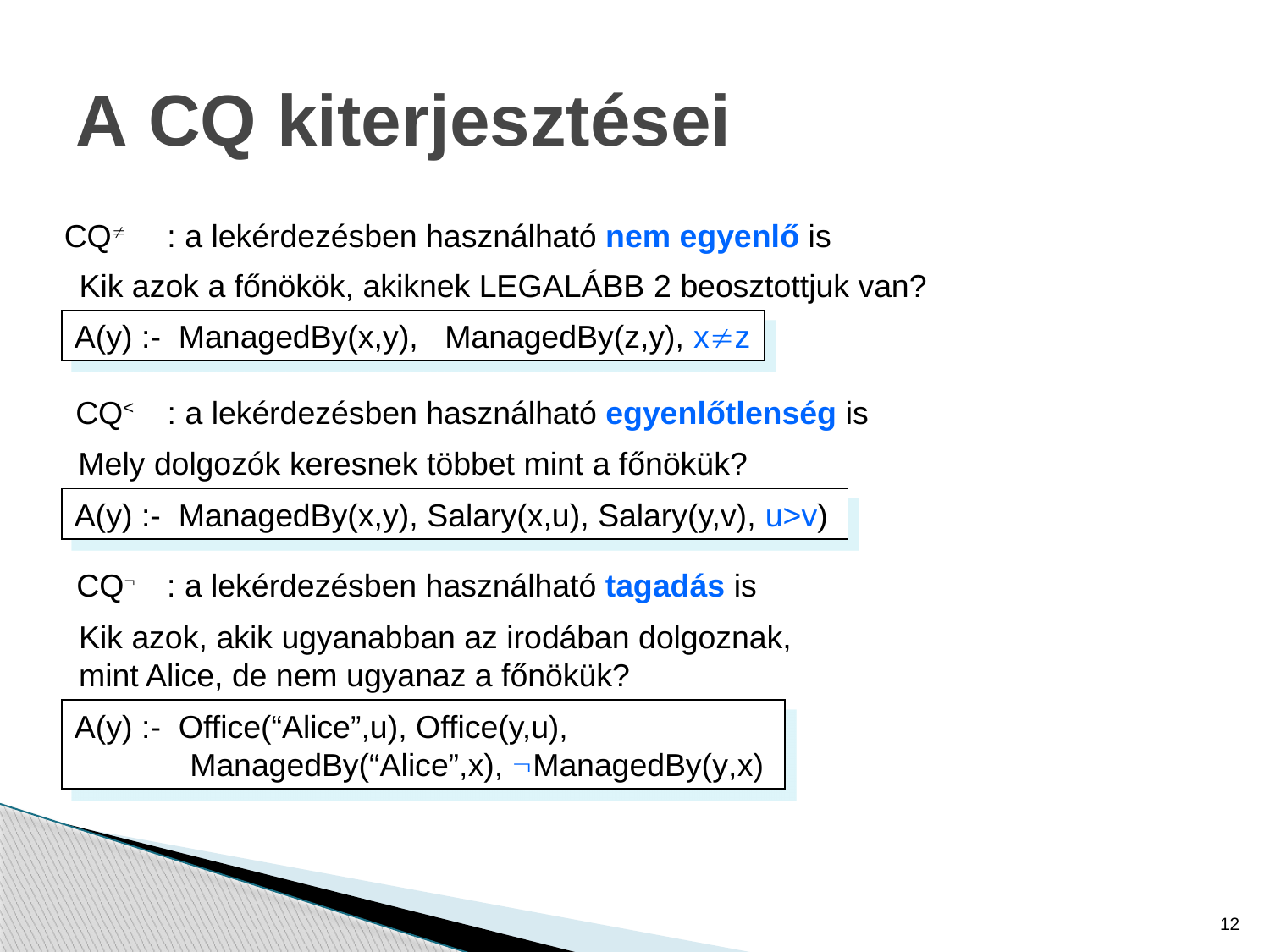

# A CQ kiterjesztései

CQ≠
: a lekérdezésben használható nem egyenlő is
Kik azok a főnökök, akiknek LEGALÁBB 2 beosztottjuk van?
A(y) :-  ManagedBy(x,y),   ManagedBy(z,y), x≠z
CQ<
: a lekérdezésben használható egyenlőtlenség is
Mely dolgozók keresnek többet mint a főnökük?
A(y) :-  ManagedBy(x,y), Salary(x,u), Salary(y,v), u>v)
CQ¬
: a lekérdezésben használható tagadás is
Kik azok, akik ugyanabban az irodában dolgoznak,
mint Alice, de nem ugyanaz a főnökük?
A(y) :-  Office(“Alice”,u), Office(y,u),
             ManagedBy(“Alice”,x), ¬ManagedBy(y,x)
12